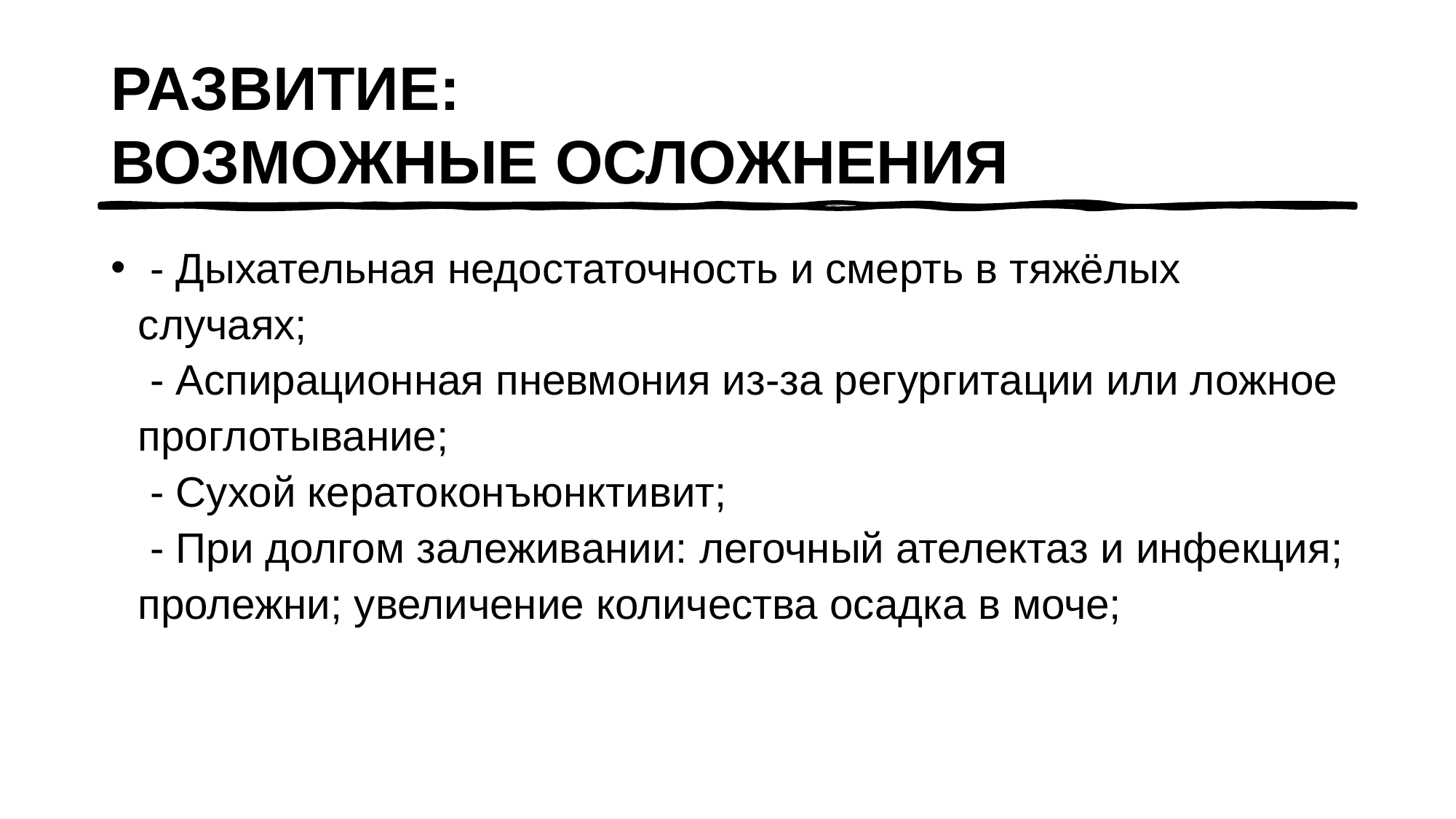

# РАЗВИТИЕ: ВОЗМОЖНЫЕ ОСЛОЖНЕНИЯ
 - Дыхательная недостаточность и смерть в тяжёлых случаях;
 - Аспирационная пневмония из-за регургитации или ложное проглотывание;
 - Сухой кератоконъюнктивит;
 - При долгом залеживании: легочный ателектаз и инфекция; пролежни; увеличение количества осадка в моче;